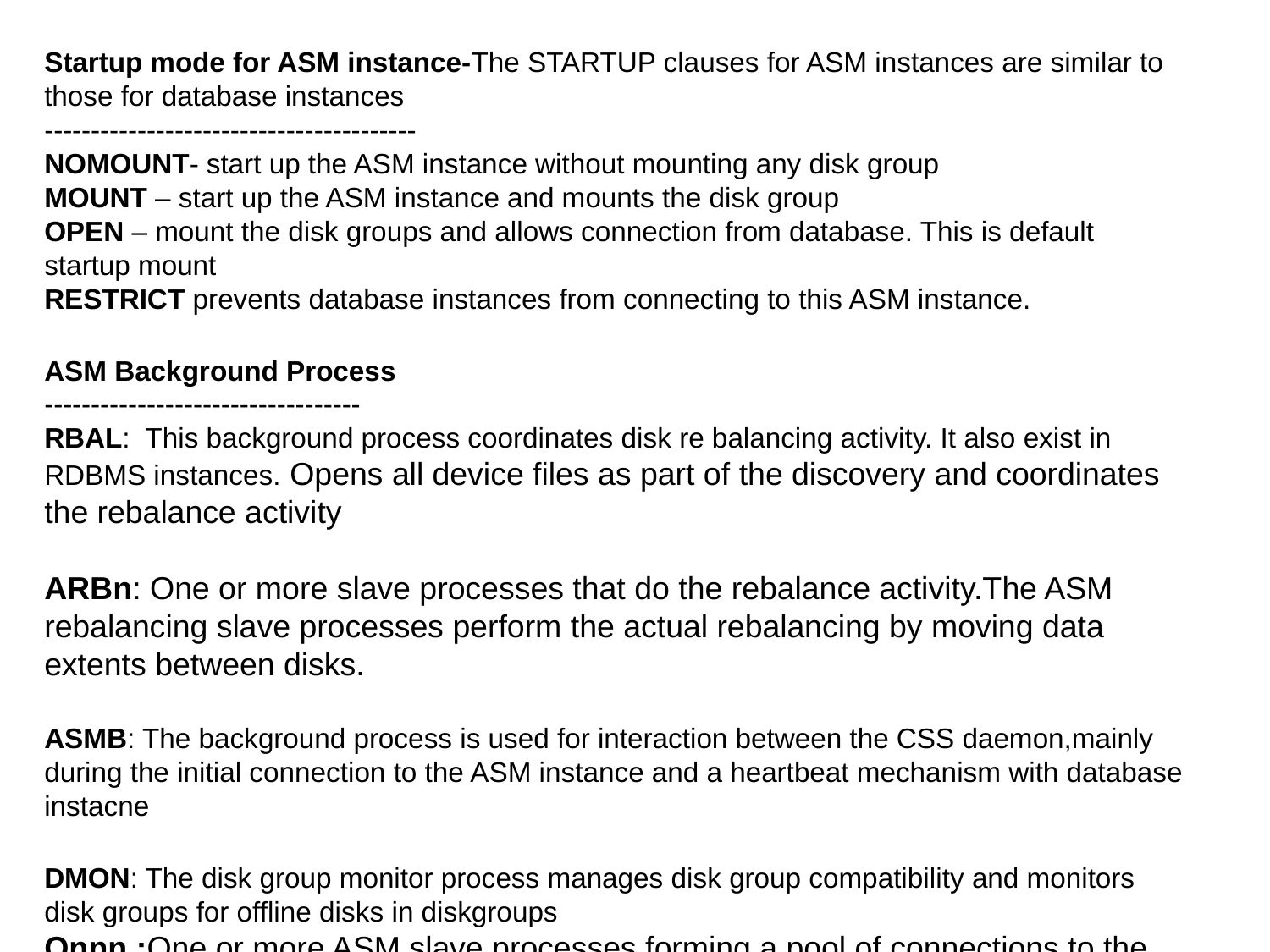

Startup mode for ASM instance-The STARTUP clauses for ASM instances are similar to those for database instances
----------------------------------------
NOMOUNT- start up the ASM instance without mounting any disk group
MOUNT – start up the ASM instance and mounts the disk group
OPEN – mount the disk groups and allows connection from database. This is default startup mount
RESTRICT prevents database instances from connecting to this ASM instance.

ASM Background Process
----------------------------------
RBAL:  This background process coordinates disk re balancing activity. It also exist in RDBMS instances. Opens all device files as part of the discovery and coordinates the rebalance activity

ARBn: One or more slave processes that do the rebalance activity.The ASM rebalancing slave processes perform the actual rebalancing by moving data extents between disks.

ASMB: The background process is used for interaction between the CSS daemon,mainly during the initial connection to the ASM instance and a heartbeat mechanism with database instacne

DMON: The disk group monitor process manages disk group compatibility and monitors disk groups for offline disks in diskgroups
Onnn :One or more ASM slave processes forming a pool of connections to the ASM instance for exchanging messages
GMON: Responsible for managing the disk-level activities such as drop or offline and advancing the ASM disk group compatibility
MARK:Marks ASM allocation units as stale when needed